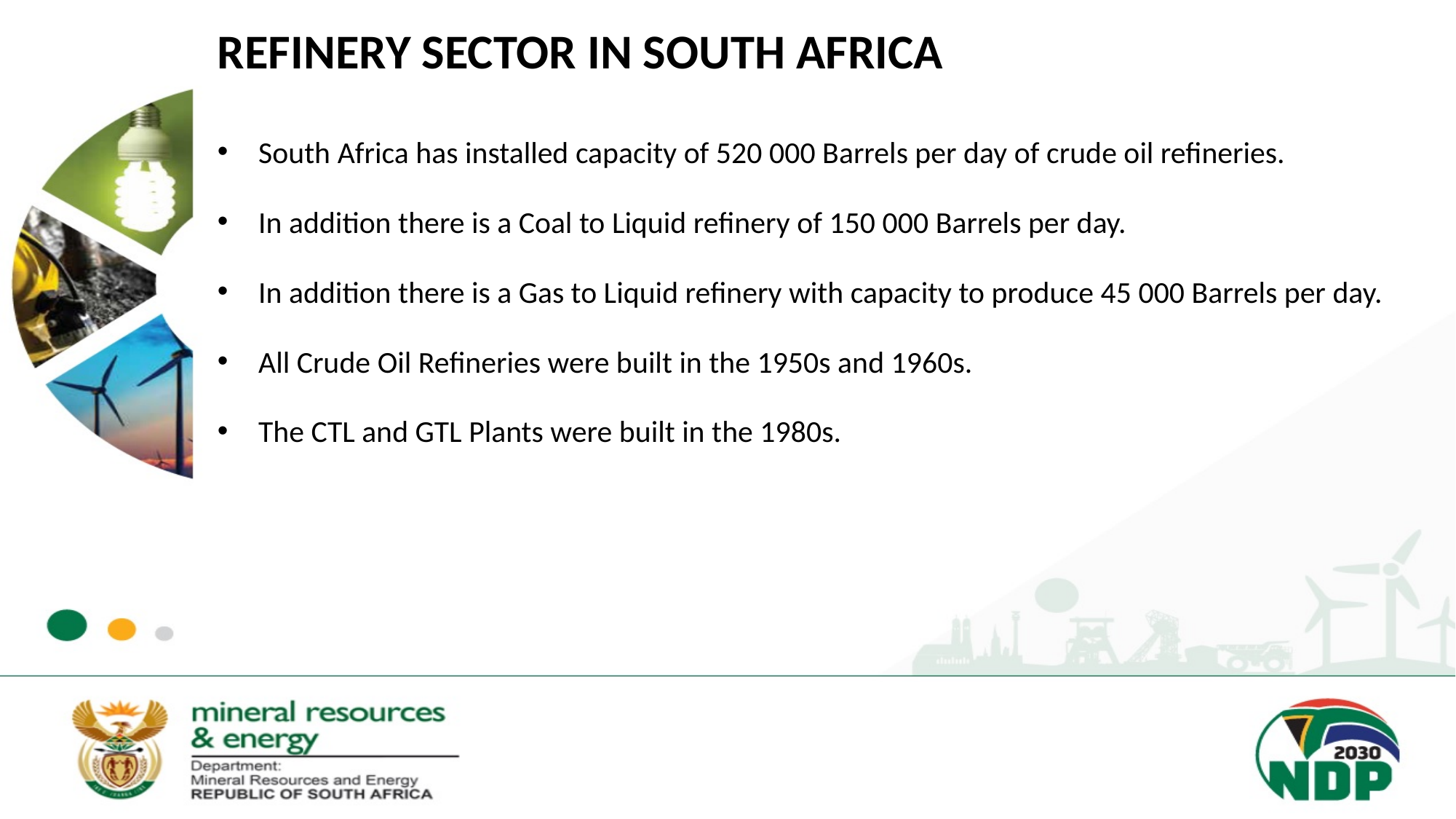

# REFINERY SECTOR IN SOUTH AFRICA
South Africa has installed capacity of 520 000 Barrels per day of crude oil refineries.
In addition there is a Coal to Liquid refinery of 150 000 Barrels per day.
In addition there is a Gas to Liquid refinery with capacity to produce 45 000 Barrels per day.
All Crude Oil Refineries were built in the 1950s and 1960s.
The CTL and GTL Plants were built in the 1980s.